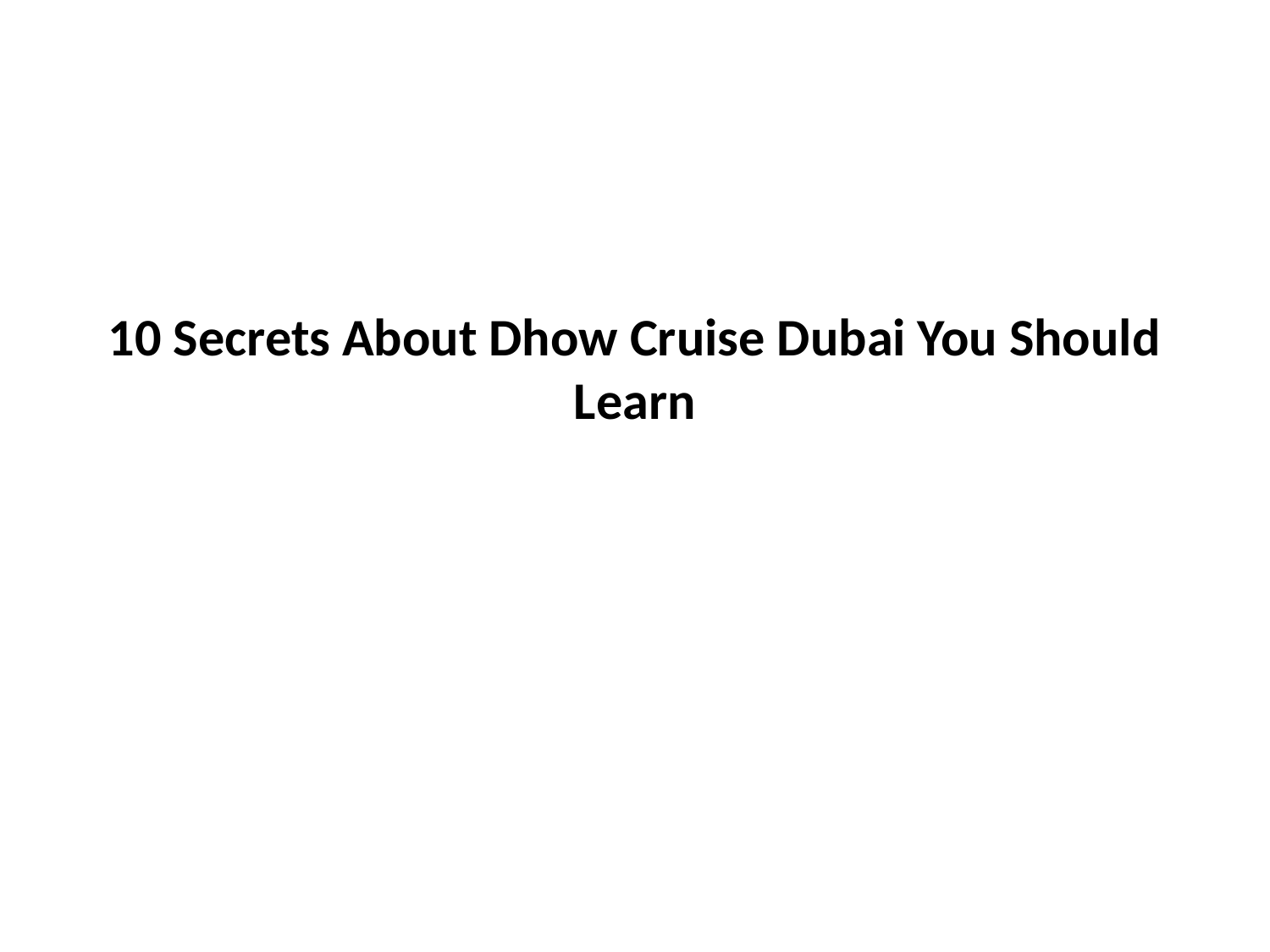

# 10 Secrets About Dhow Cruise Dubai You Should Learn